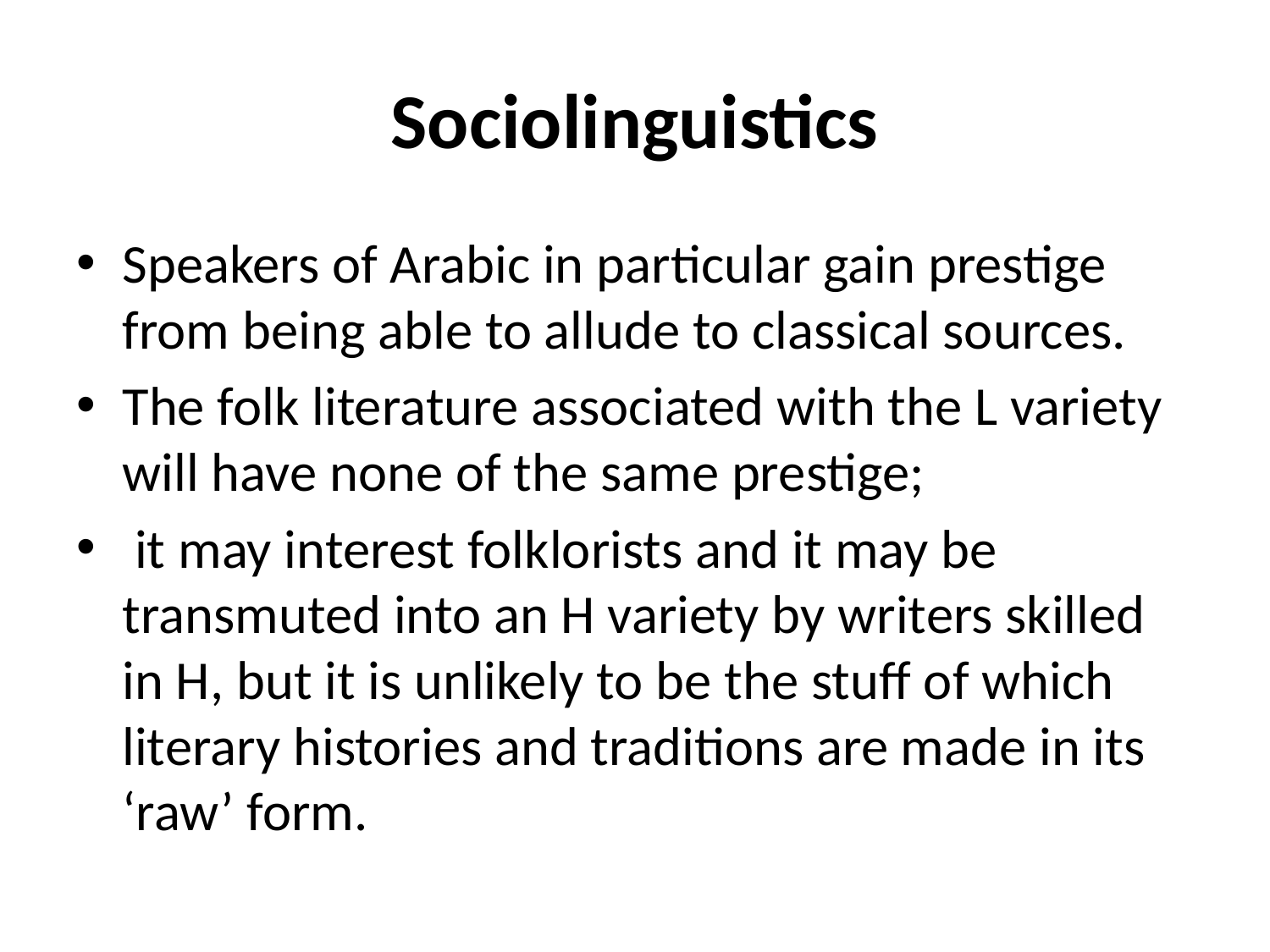

# Sociolinguistics
Speakers of Arabic in particular gain prestige from being able to allude to classical sources.
The folk literature associated with the L variety will have none of the same prestige;
 it may interest folklorists and it may be transmuted into an H variety by writers skilled in H, but it is unlikely to be the stuff of which literary histories and traditions are made in its ‘raw’ form.